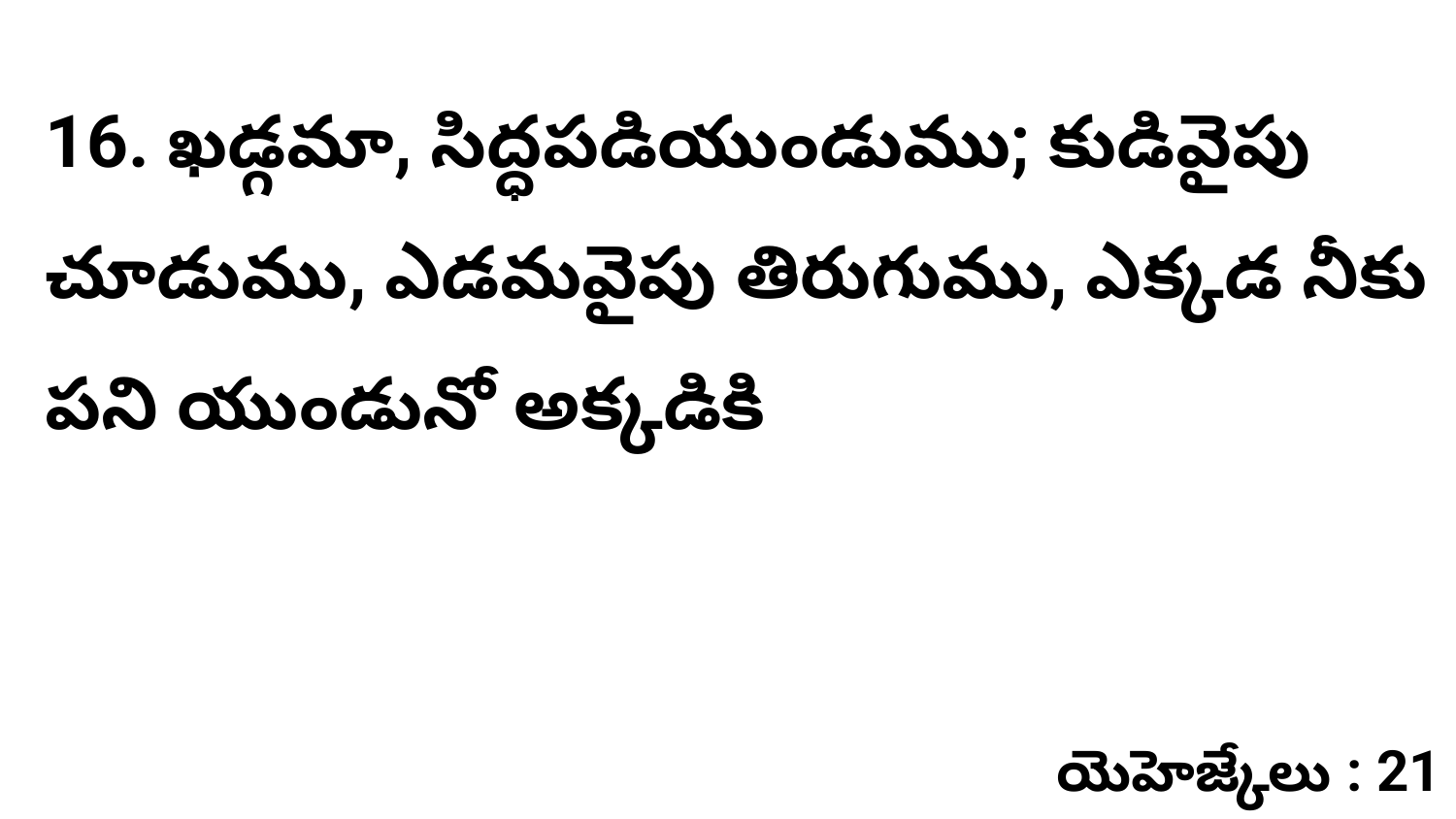

16. ఖడ్గమా, సిద్ధపడియుండుము; కుడివైపు చూడుము, ఎడమవైపు తిరుగుము, ఎక్కడ నీకు పని యుండునో అక్కడికి
యెహెజ్కేలు : 21